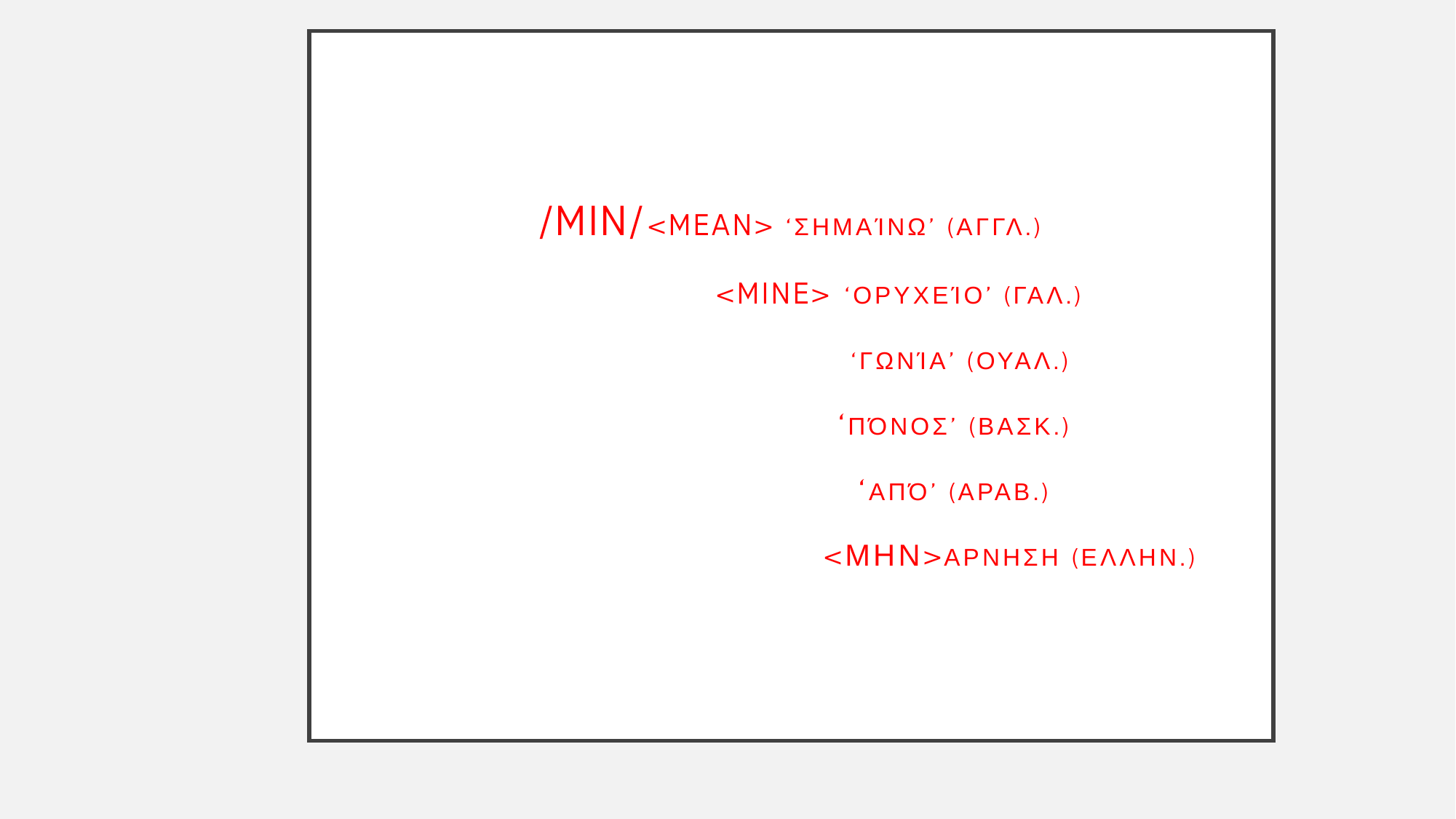

# /min/	<mean> ‘σημαίνω’ (Αγγλ.) <mine> ‘ορυχείο’ (Γαλ.) ‘γωνία’ (Ουαλ.) ‘πόνος’ (Βασκ.) ‘από’ (Αραβ.) <μην>ΑΡΝΗΣΗ (Ελλην.)